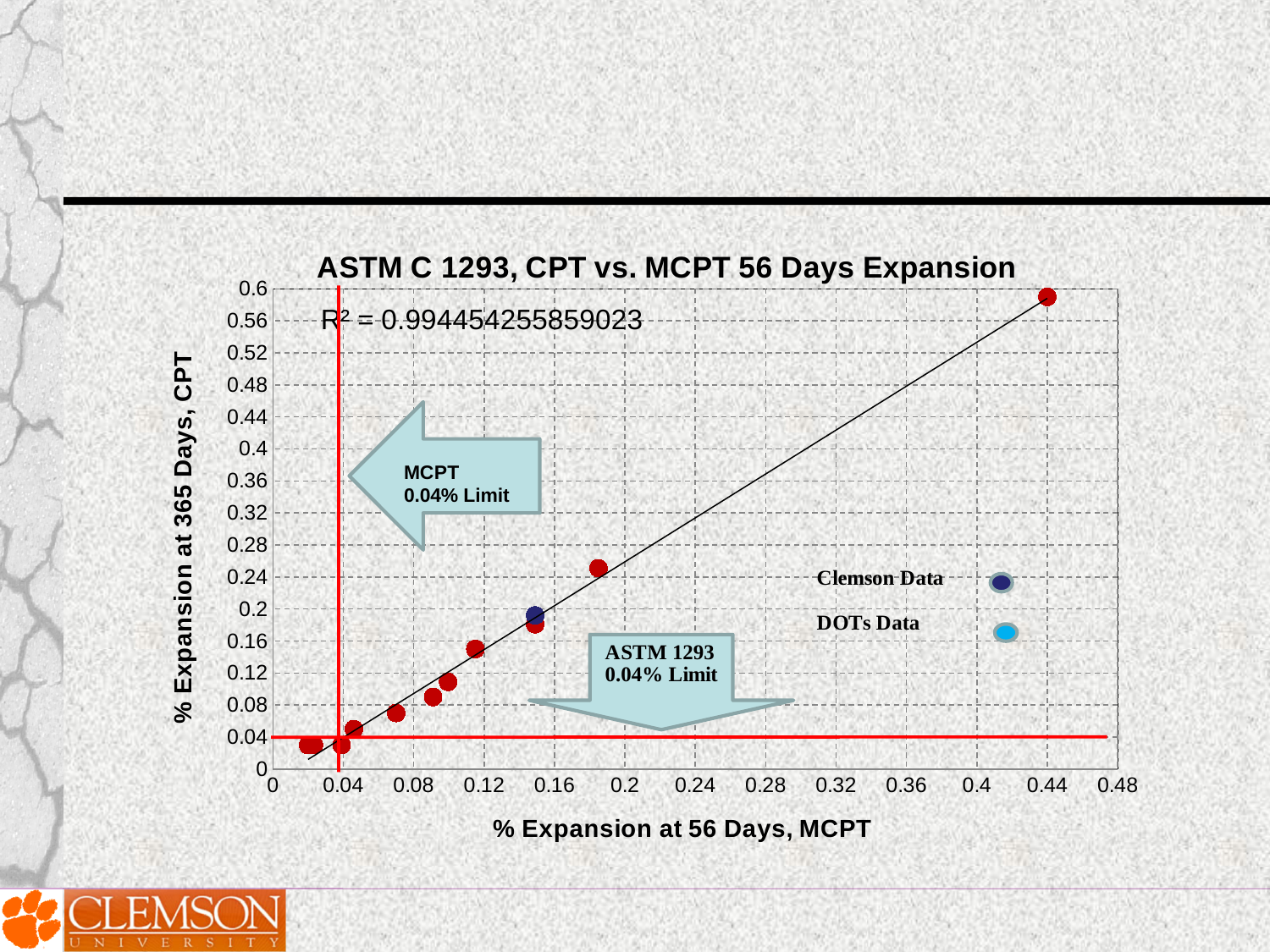

#

### Chart: ASTM C 1293, CPT vs. MCPT 56 Days Expansion

| Category |  |
|---|---|